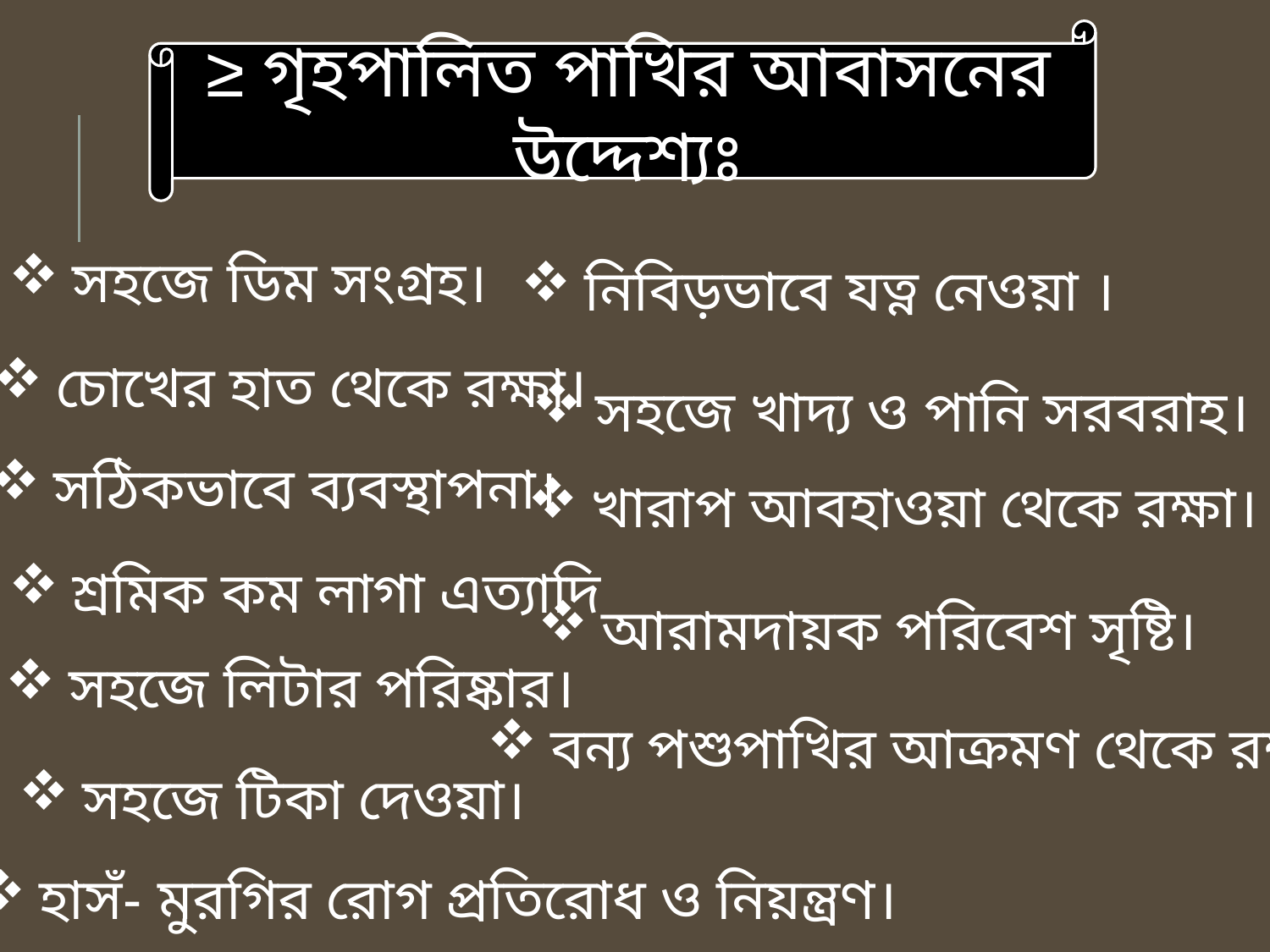

≥ গৃহপালিত পাখির আবাসনের উদ্দেশ্যঃ
সহজে ডিম সংগ্রহ।
নিবিড়ভাবে যত্ন নেওয়া ।
চোখের হাত থেকে রক্ষা।
সহজে খাদ্য ও পানি সরবরাহ।
সঠিকভাবে ব্যবস্থাপনা।
খারাপ আবহাওয়া থেকে রক্ষা।
শ্রমিক কম লাগা এত্যাদি
আরামদায়ক পরিবেশ সৃষ্টি।
সহজে লিটার পরিষ্কার।
বন্য পশুপাখির আক্রমণ থেকে রক্ষা।
সহজে টিকা দেওয়া।
হাসঁ- মুরগির রোগ প্রতিরোধ ও নিয়ন্ত্রণ।